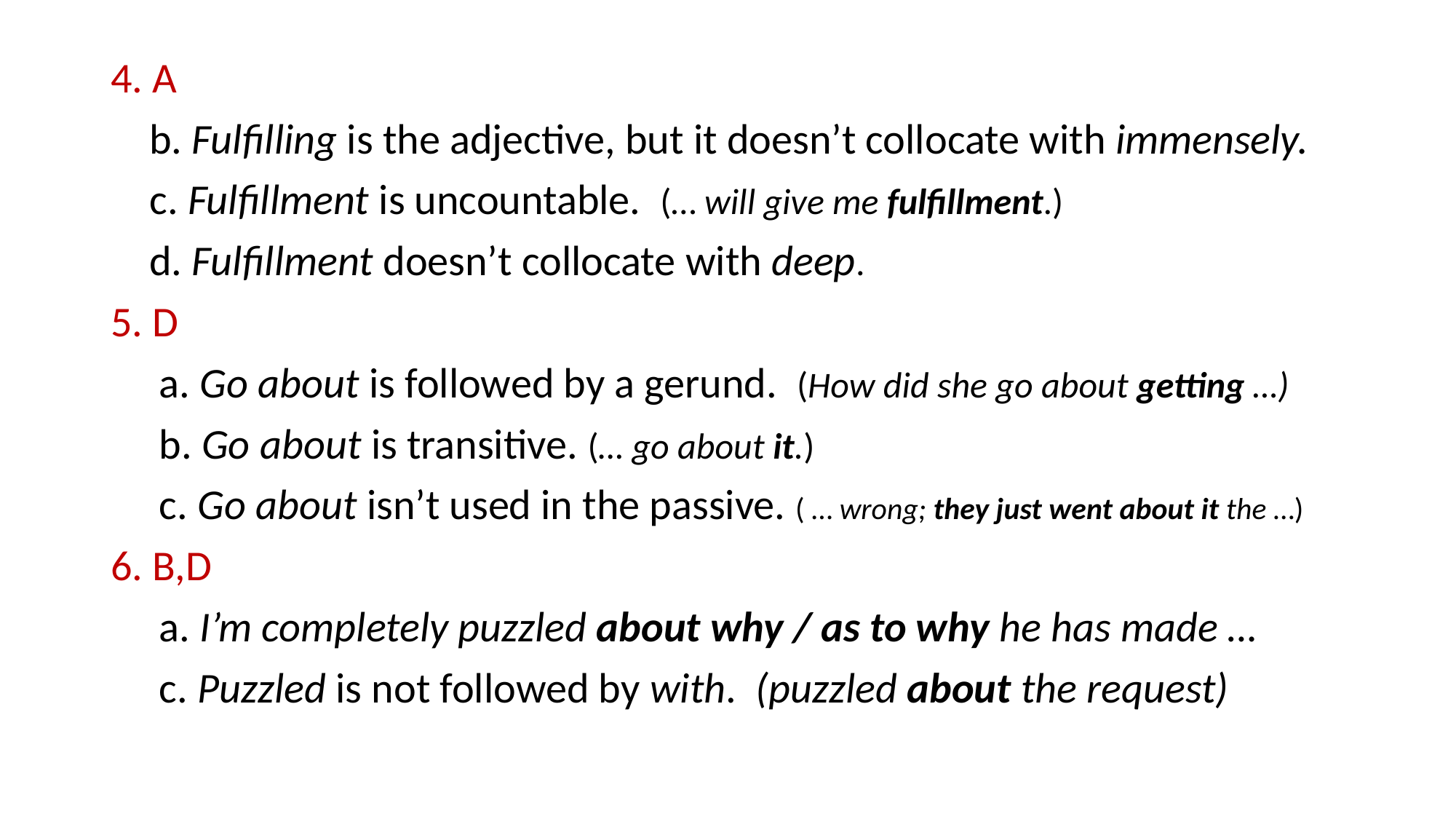

#
4. A
    b. Fulfilling is the adjective, but it doesn’t collocate with immensely.
    c. Fulfillment is uncountable.  (… will give me fulfillment.)
    d. Fulfillment doesn’t collocate with deep.
5. D
     a. Go about is followed by a gerund.  (How did she go about getting …)
     b. Go about is transitive. (… go about it.)
     c. Go about isn’t used in the passive. ( … wrong; they just went about it the …)
6. B,D
     a. I’m completely puzzled about why / as to why he has made …
     c. Puzzled is not followed by with.  (puzzled about the request)